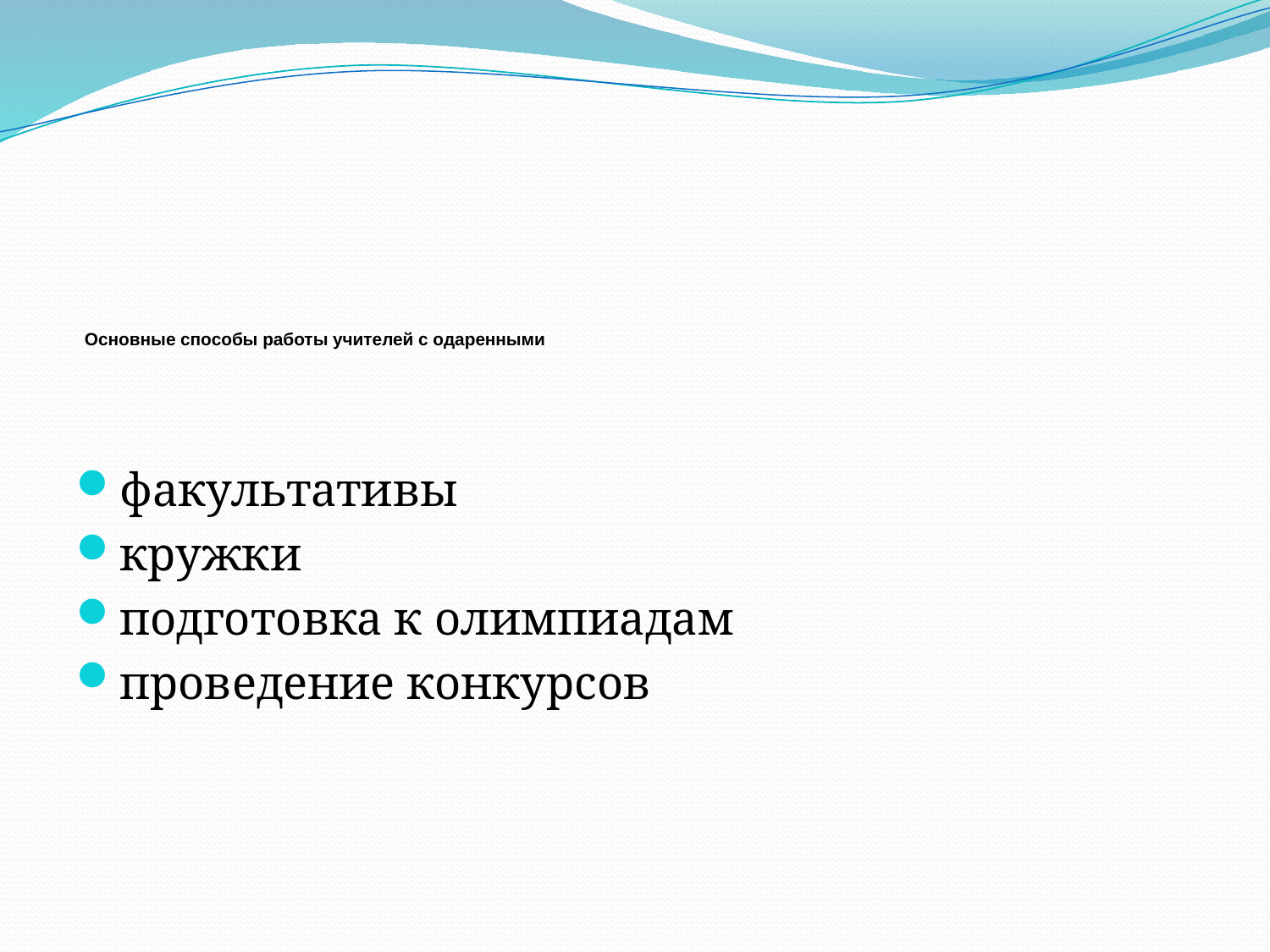

# Основные способы работы учителей с одаренными
факультативы
кружки
подготовка к олимпиадам
проведение конкурсов